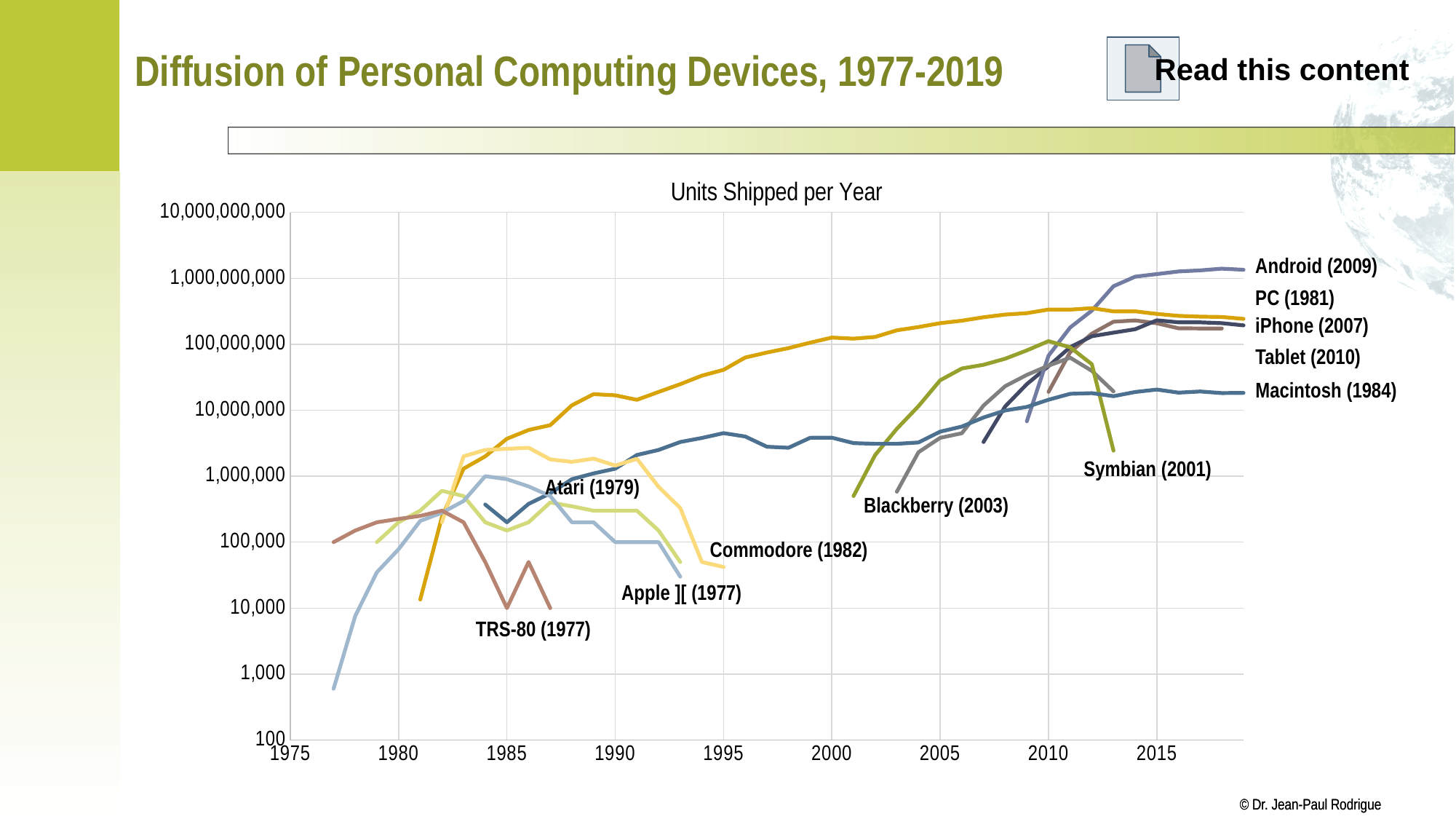

# Diffusion of Personal Computing Devices, 1977-2019

Read this content

### Chart: Units Shipped per Year

| Category | TRS-80 (1977) | Apple II (1977) | Atari (1979) | Commodore (1982) | PC (1981) | Macintosh (1984) | Symbian (2001) | Blackberry (2003) | Android (2009) | iPhone (2007) | Tablet (2010) |
|---|---|---|---|---|---|---|---|---|---|---|---|
Android (2009)
PC (1981)
iPhone (2007)
Tablet (2010)
Macintosh (1984)
Symbian (2001)
Atari (1979)
Blackberry (2003)
Commodore (1982)
Apple ][ (1977)
TRS-80 (1977)